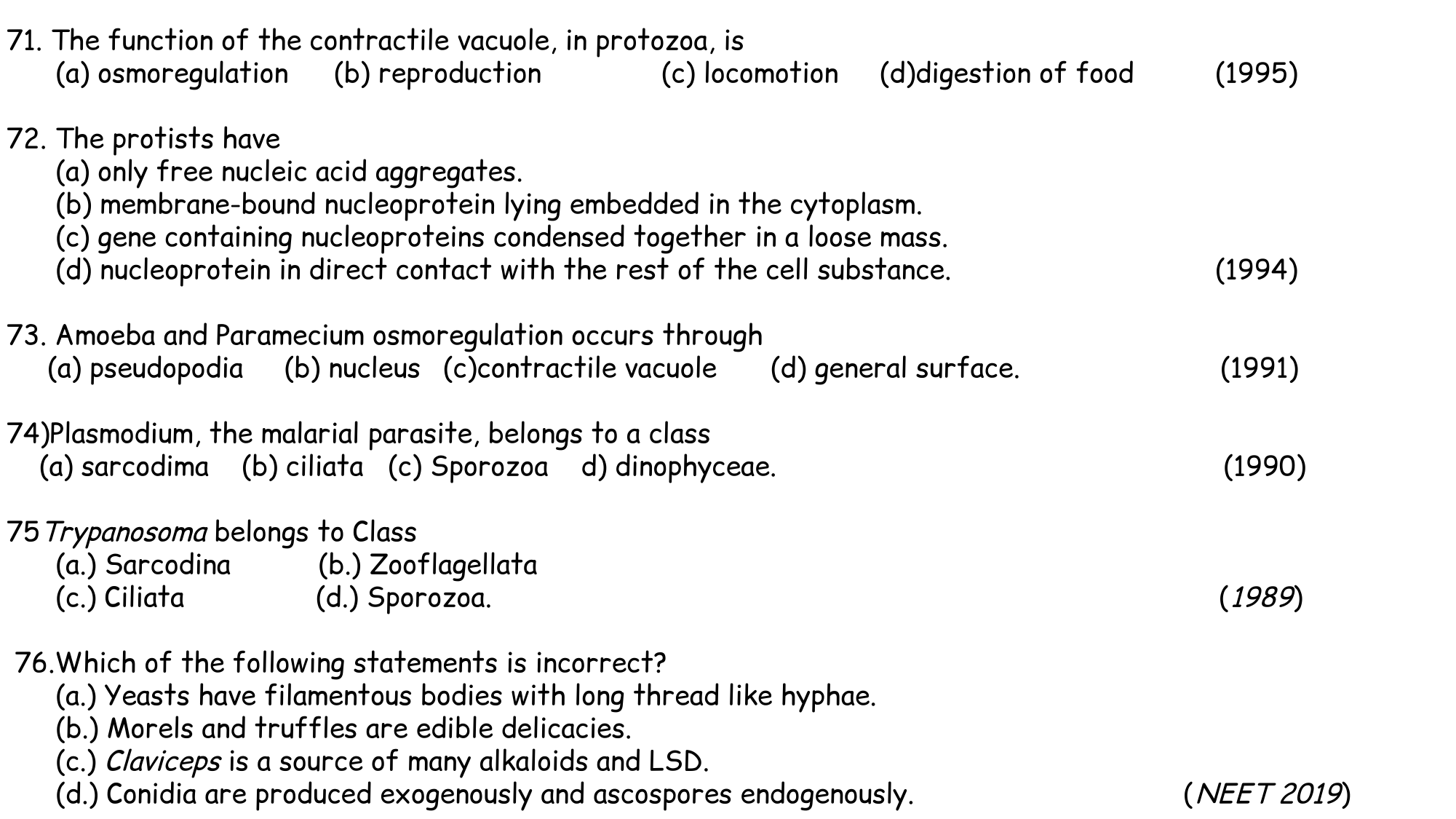

71. The function of the contractile vacuole, in protozoa, is
      (a) osmoregulation 	(b) reproduction  	(c) locomotion  	(d)digestion of food	 (1995)

72. The protists have
      (a) only free nucleic acid aggregates.
      (b) membrane-bound nucleoprotein lying embedded in the cytoplasm.
      (c) gene containing nucleoproteins condensed together in a loose mass.
      (d) nucleoprotein in direct contact with the rest of the cell substance.		             	 (1994)

73. Amoeba and Paramecium osmoregulation occurs through
     (a) pseudopodia     (b) nucleus	(c)contractile vacuole	(d) general surface.	               (1991)

74)Plasmodium, the malarial parasite, belongs to a class
    (a) sarcodima    (b) ciliata   (c) Sporozoa    d) dinophyceae.				  (1990)

75Trypanosoma belongs to Class
      (a.) Sarcodina                 (b.) Zooflagellata
      (c.) Ciliata                           (d.) Sporozoa.                                                                                         (1989)

 76.Which of the following statements is incorrect?
      (a.) Yeasts have filamentous bodies with long thread like hyphae.
      (b.) Morels and truffles are edible delicacies.
      (c.) Claviceps is a source of many alkaloids and LSD.
      (d.) Conidia are produced exogenously and ascospores endogenously.                                 (NEET 2019)